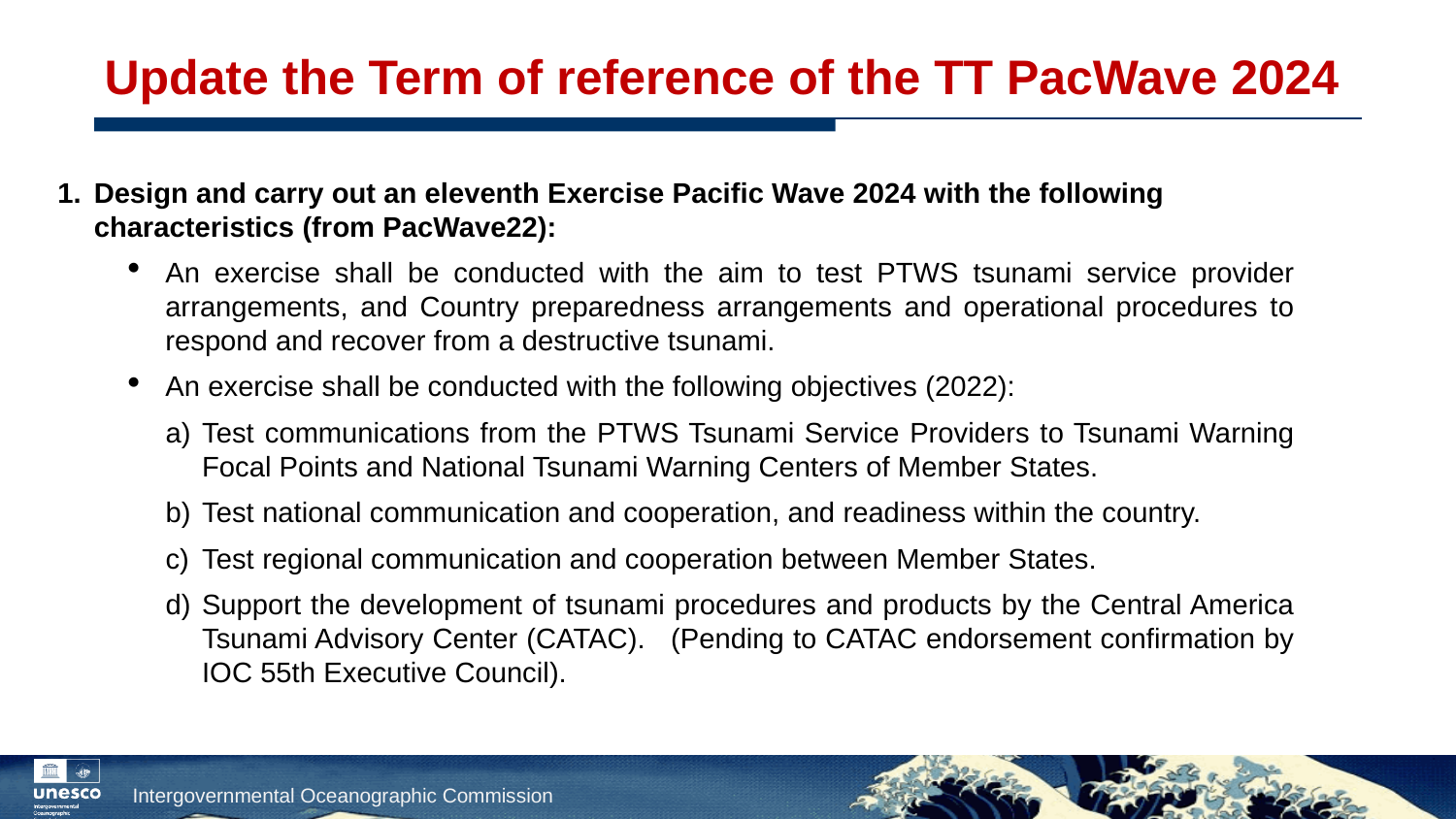

# Update the Term of reference of the TT PacWave 2024
Design and carry out an eleventh Exercise Pacific Wave 2024 with the following characteristics (from PacWave22):
An exercise shall be conducted with the aim to test PTWS tsunami service provider arrangements, and Country preparedness arrangements and operational procedures to respond and recover from a destructive tsunami.
An exercise shall be conducted with the following objectives (2022):
Test communications from the PTWS Tsunami Service Providers to Tsunami Warning Focal Points and National Tsunami Warning Centers of Member States.
Test national communication and cooperation, and readiness within the country.
Test regional communication and cooperation between Member States.
Support the development of tsunami procedures and products by the Central America Tsunami Advisory Center (CATAC).   (Pending to CATAC endorsement confirmation by IOC 55th Executive Council).